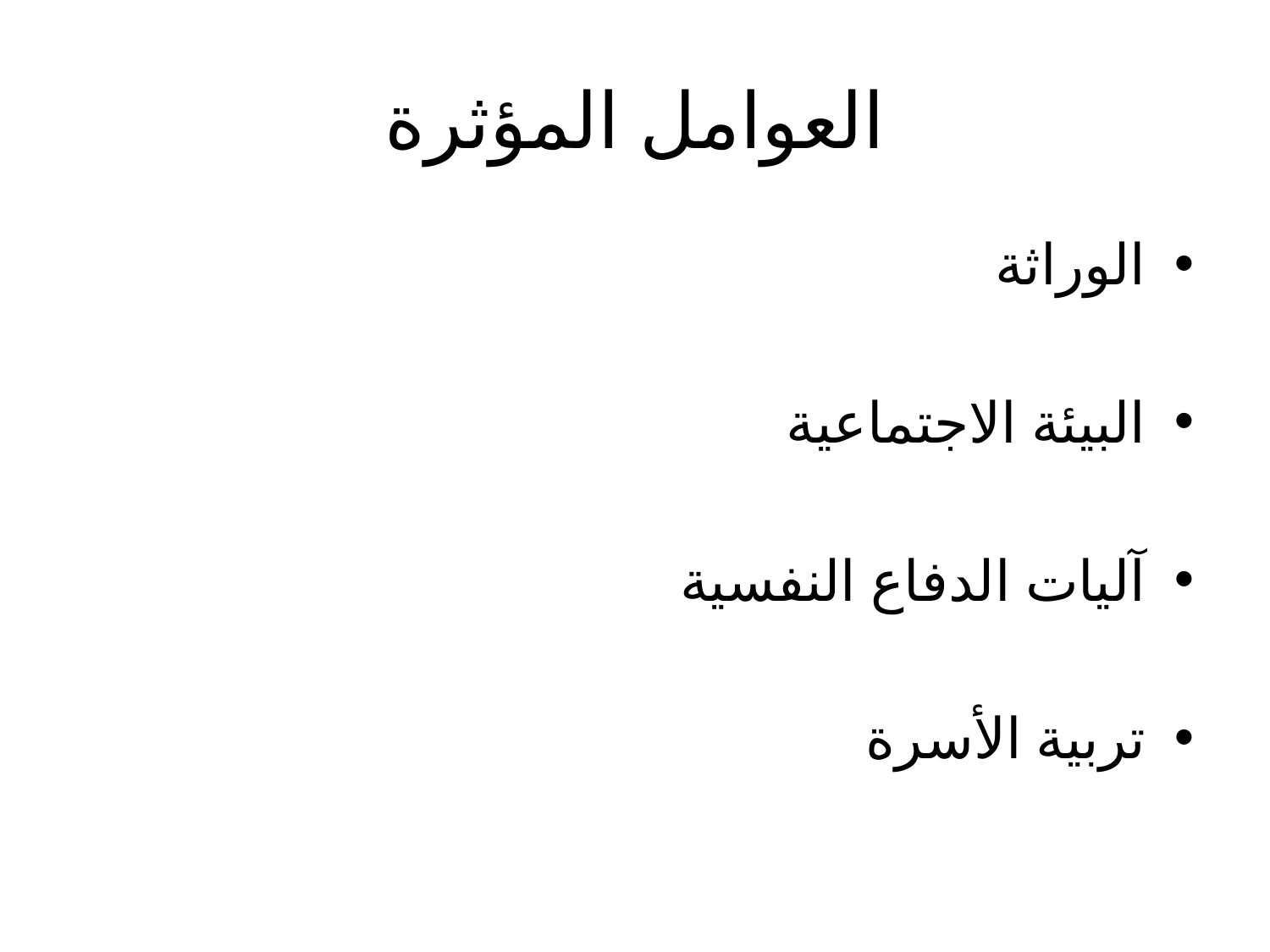

# العوامل المؤثرة
الوراثة

البيئة الاجتماعية

آليات الدفاع النفسية

تربية الأسرة